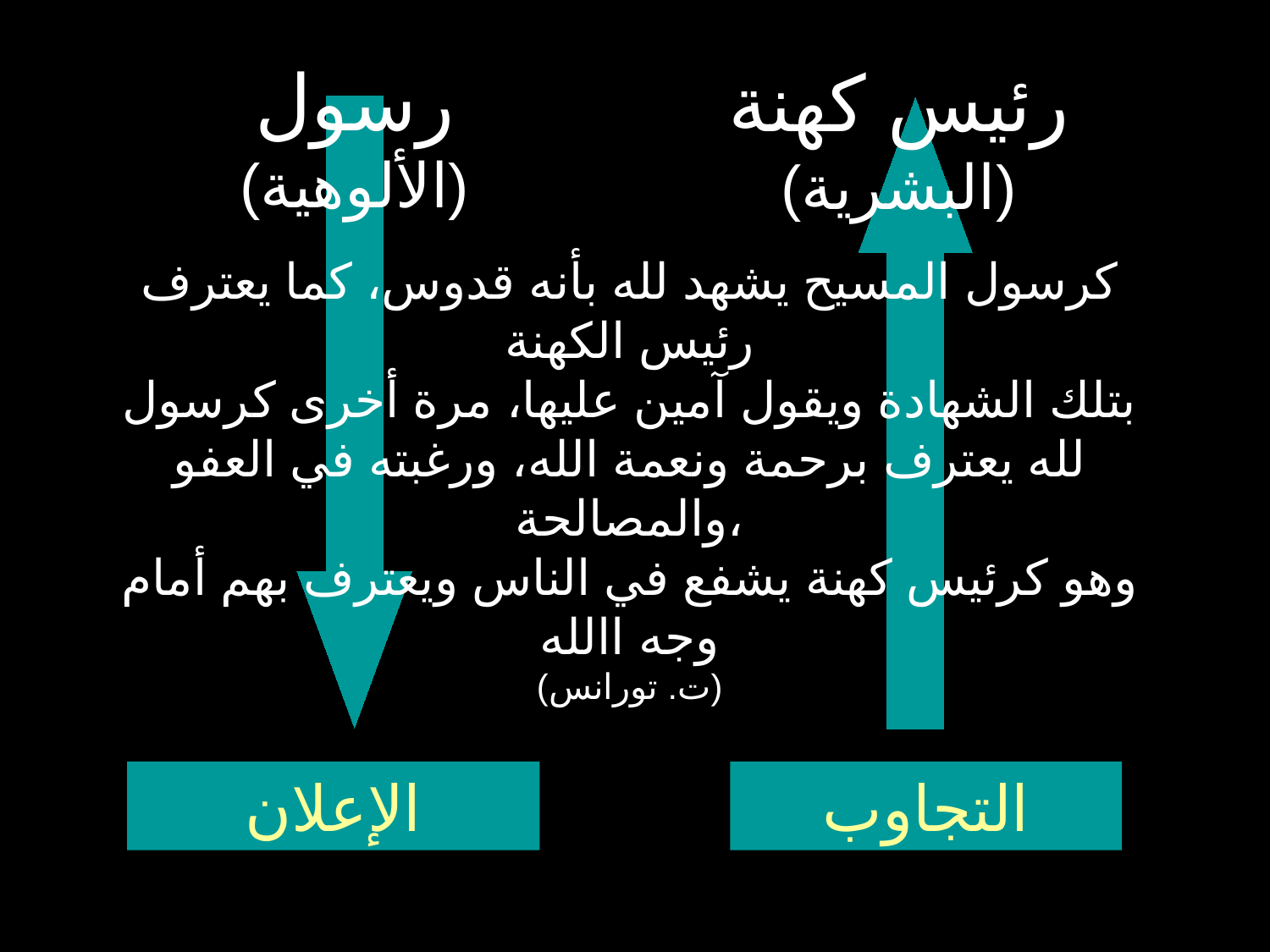

رسول
(الألوهية)
رئيس كهنة
(البشرية)

كرسول المسيح يشهد لله بأنه قدوس، كما يعترف رئيس الكهنة
بتلك الشهادة ويقول آمين عليها، مرة أخرى كرسول لله يعترف برحمة ونعمة الله، ورغبته في العفو والمصالحة،
وهو كرئيس كهنة يشفع في الناس ويعترف بهم أمام وجه االله
(ت. تورانس)

الإعلان
التجاوب